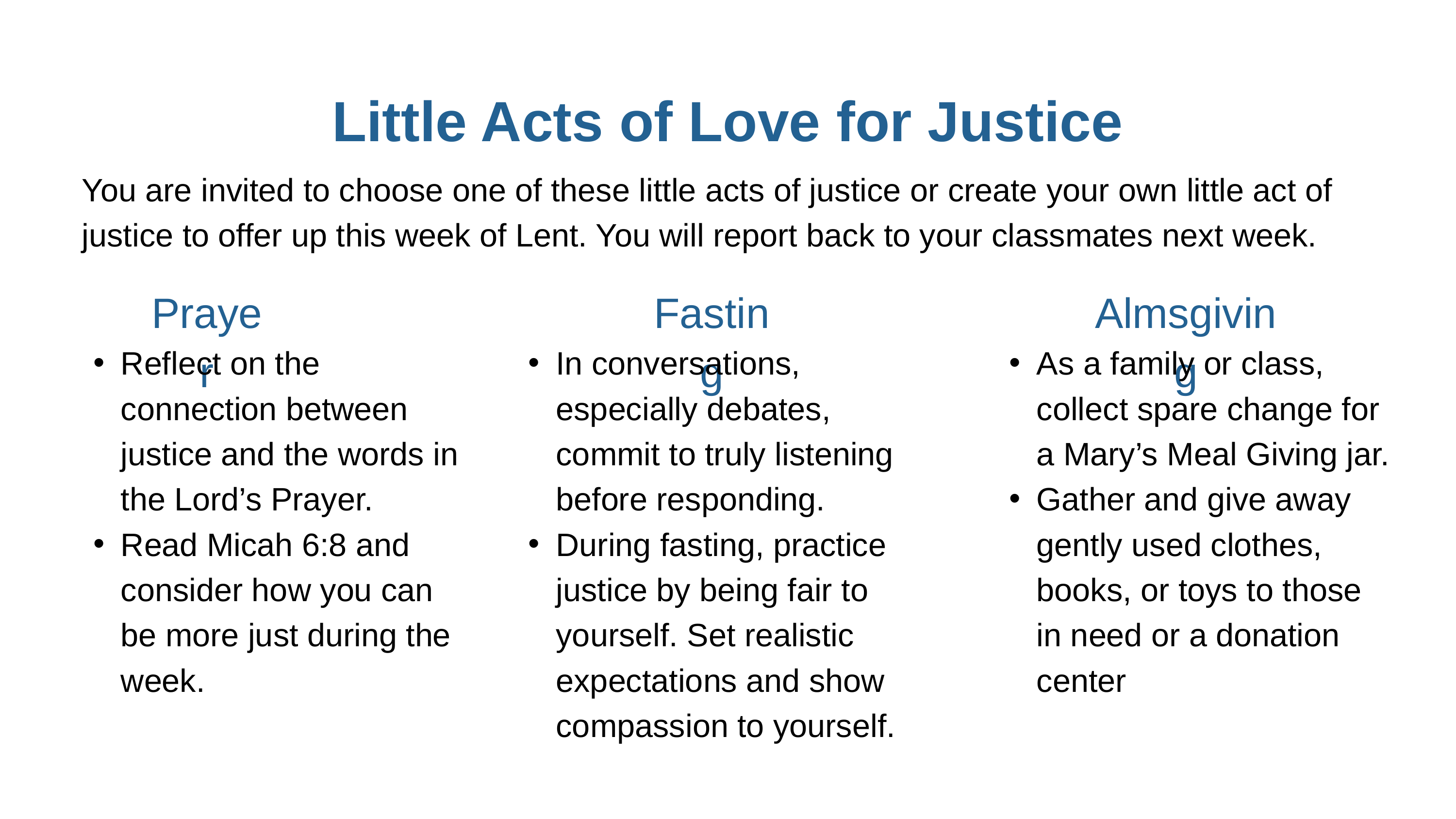

Little Acts of Love for Justice
You are invited to choose one of these little acts of justice or create your own little act of justice to offer up this week of Lent. You will report back to your classmates next week.
Prayer
Fasting
Almsgiving
Reflect on the connection between justice and the words in the Lord’s Prayer.
Read Micah 6:8 and consider how you can be more just during the week.
In conversations, especially debates, commit to truly listening before responding.
During fasting, practice justice by being fair to yourself. Set realistic expectations and show compassion to yourself.
As a family or class, collect spare change for a Mary’s Meal Giving jar.
Gather and give away gently used clothes, books, or toys to those in need or a donation center